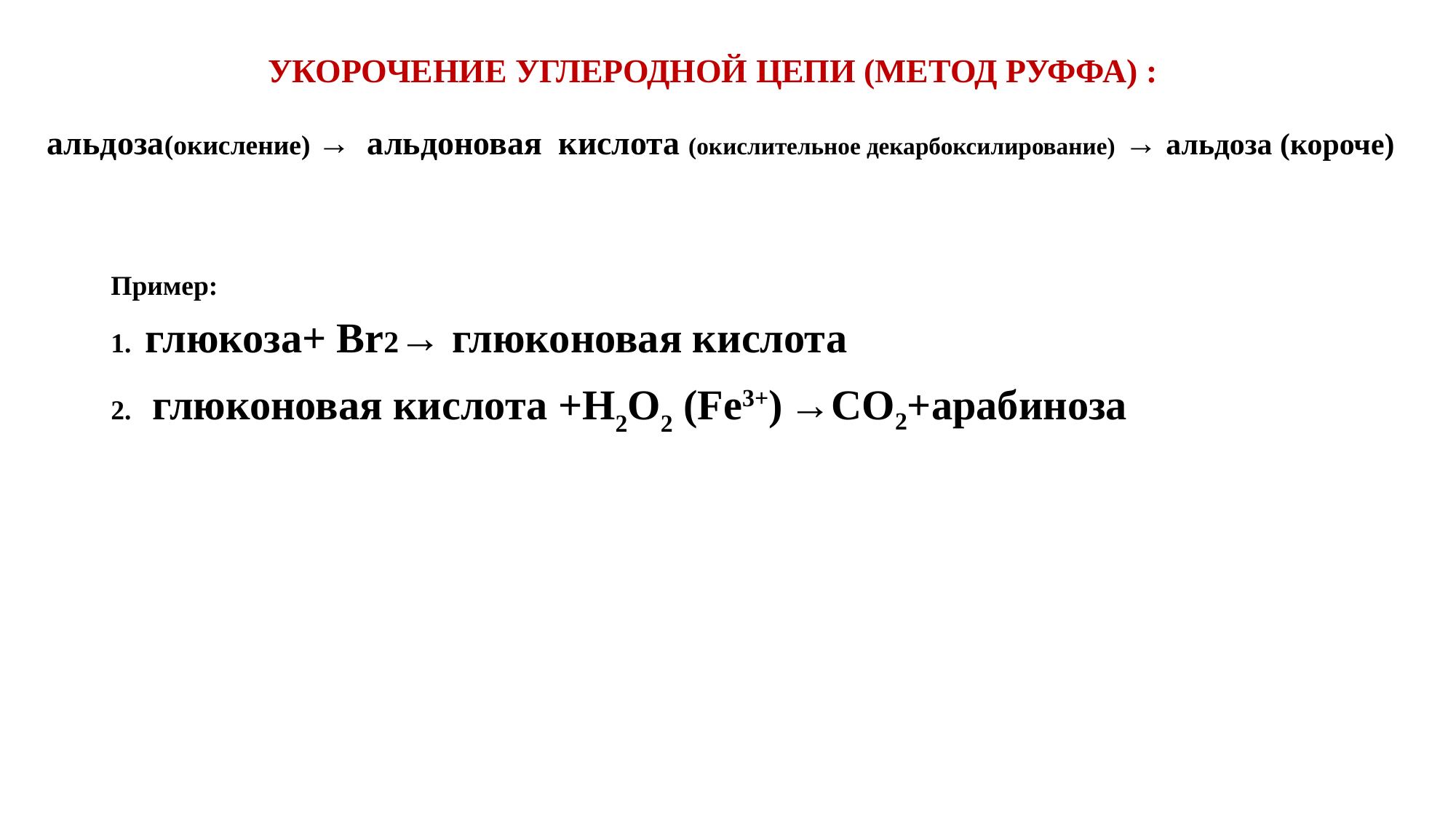

# УКОРОЧЕНИЕ УГЛЕРОДНОЙ ЦЕПИ (МЕТОД РУФФА) :  альдоза(окисление) →  альдоновая  кислота (окислительное декарбоксилирование) → альдоза (короче)

Пример:
1.  глюкоза+ Br2→ глюконовая кислота
2.  глюконовая кислота +H2O2 (Fe3+) →СО2+арабиноза